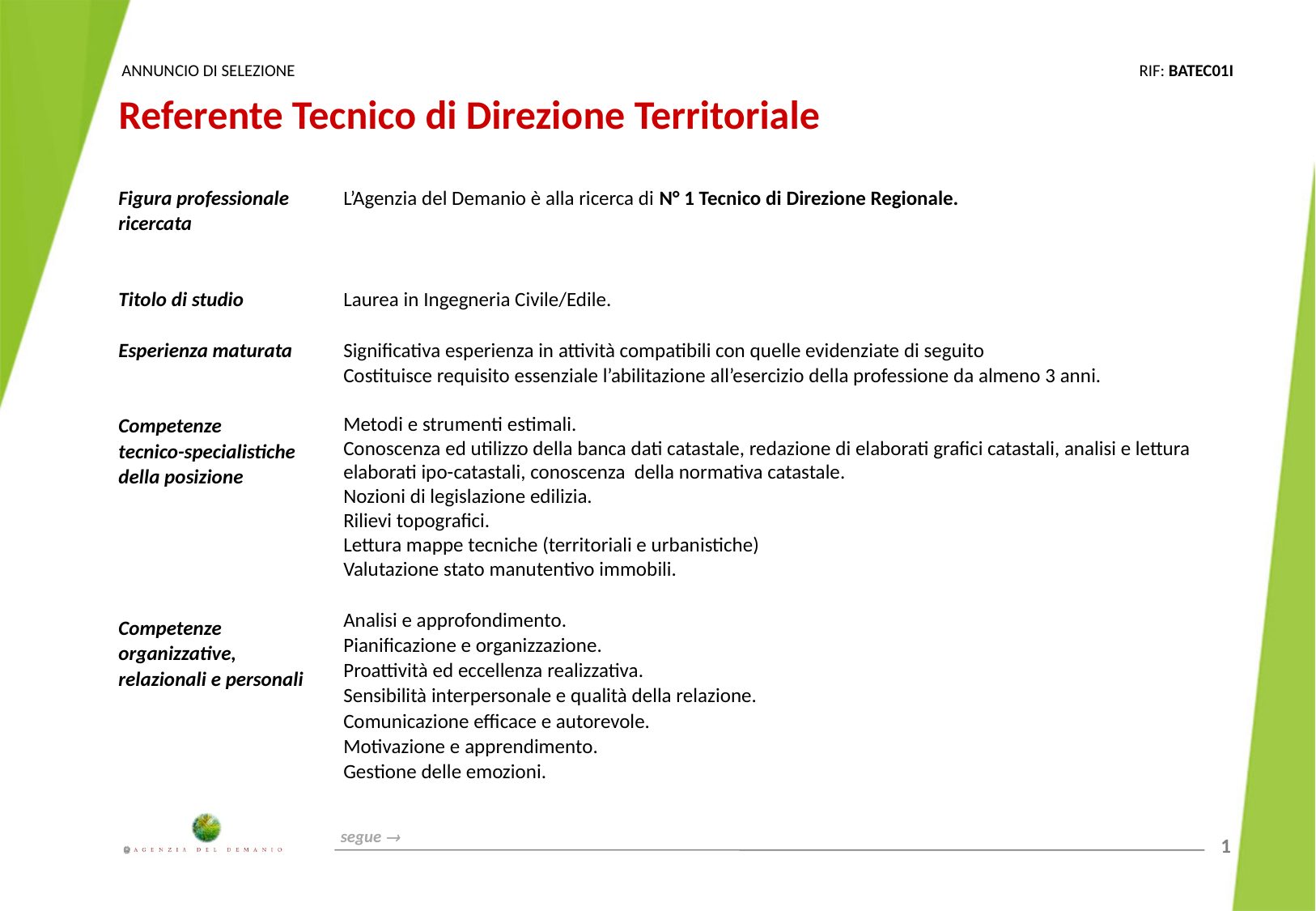

Referente Tecnico di Direzione Territoriale
Figura professionale
ricercata

Titolo di studio

Esperienza maturata

Competenze
tecnico-specialistiche
della posizione

Competenze
organizzative,
relazionali e personali

L’Agenzia del Demanio è alla ricerca di N° 1 Tecnico di Direzione Regionale.

Laurea in Ingegneria Civile/Edile.

Significativa esperienza in attività compatibili con quelle evidenziate di seguito
Costituisce requisito essenziale l’abilitazione all’esercizio della professione da almeno 3 anni.

Metodi e strumenti estimali.
Conoscenza ed utilizzo della banca dati catastale, redazione di elaborati grafici catastali, analisi e lettura elaborati ipo-catastali, conoscenza  della normativa catastale.
Nozioni di legislazione edilizia.
Rilievi topografici.
Lettura mappe tecniche (territoriali e urbanistiche)
Valutazione stato manutentivo immobili.

Analisi e approfondimento.
Pianificazione e organizzazione.
Proattività ed eccellenza realizzativa.
Sensibilità interpersonale e qualità della relazione.
Comunicazione efficace e autorevole.
Motivazione e apprendimento.
Gestione delle emozioni.
segue →